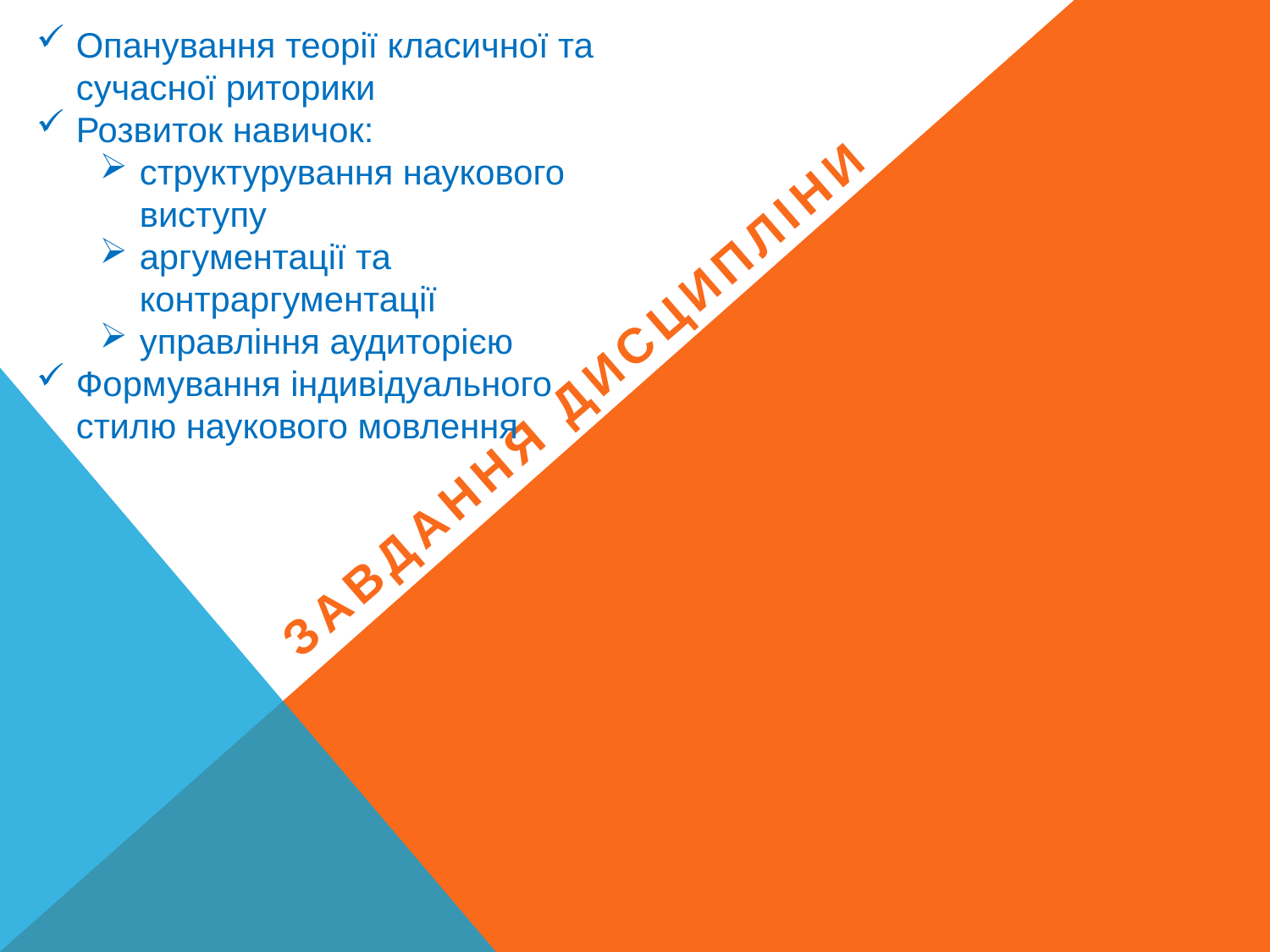

Опанування теорії класичної та сучасної риторики
Розвиток навичок:
структурування наукового виступу
аргументації та контраргументації
управління аудиторією
Формування індивідуального стилю наукового мовлення
Завдання дисципліни